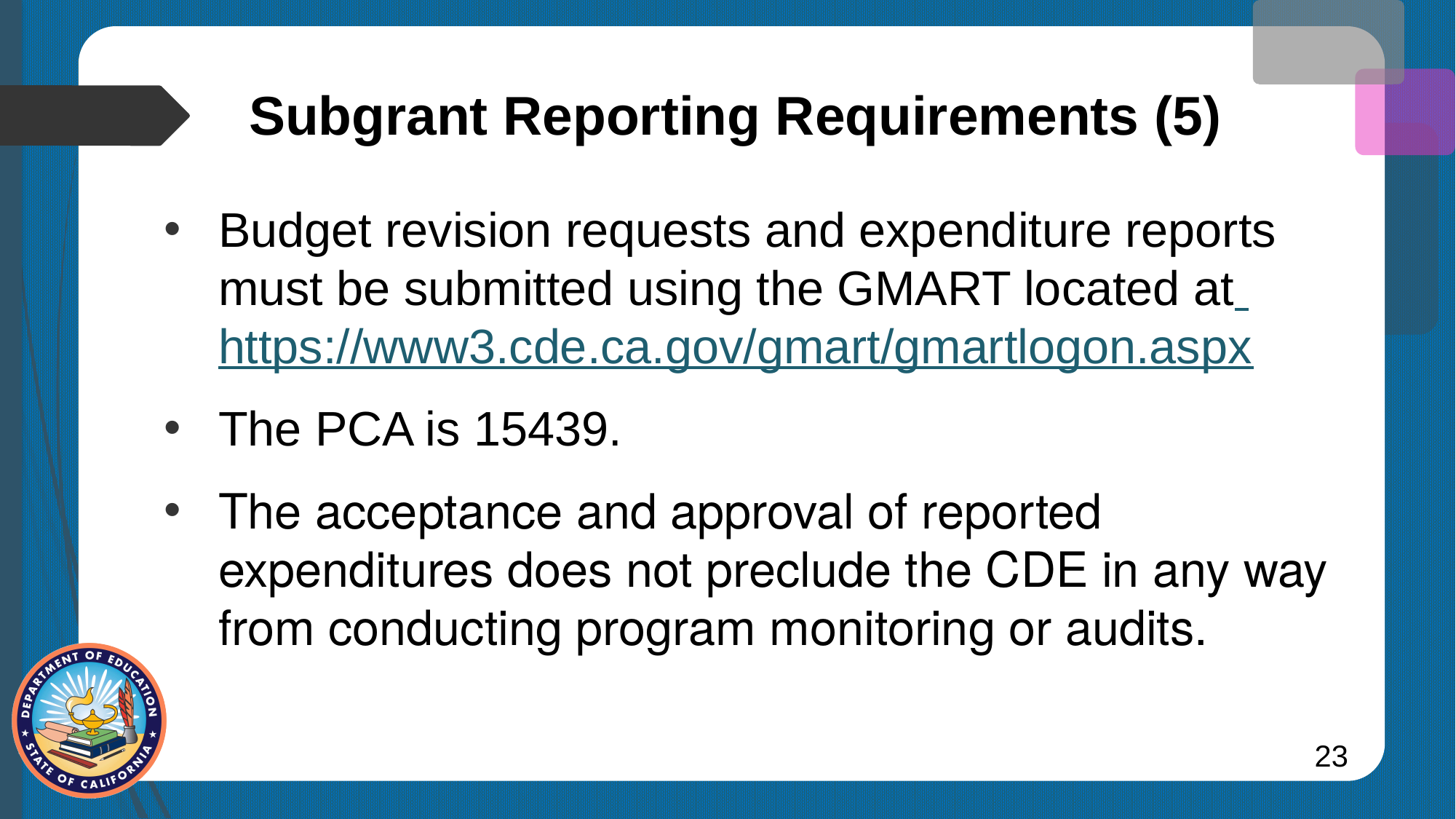

# Subgrant Reporting Requirements (5)
Budget revision requests and expenditure reports must be submitted using the GMART located at https://www3.cde.ca.gov/gmart/gmartlogon.aspx
The PCA is 15439.
The acceptance and approval of reported expenditures does not preclude the CDE in any way from conducting program monitoring or audits.